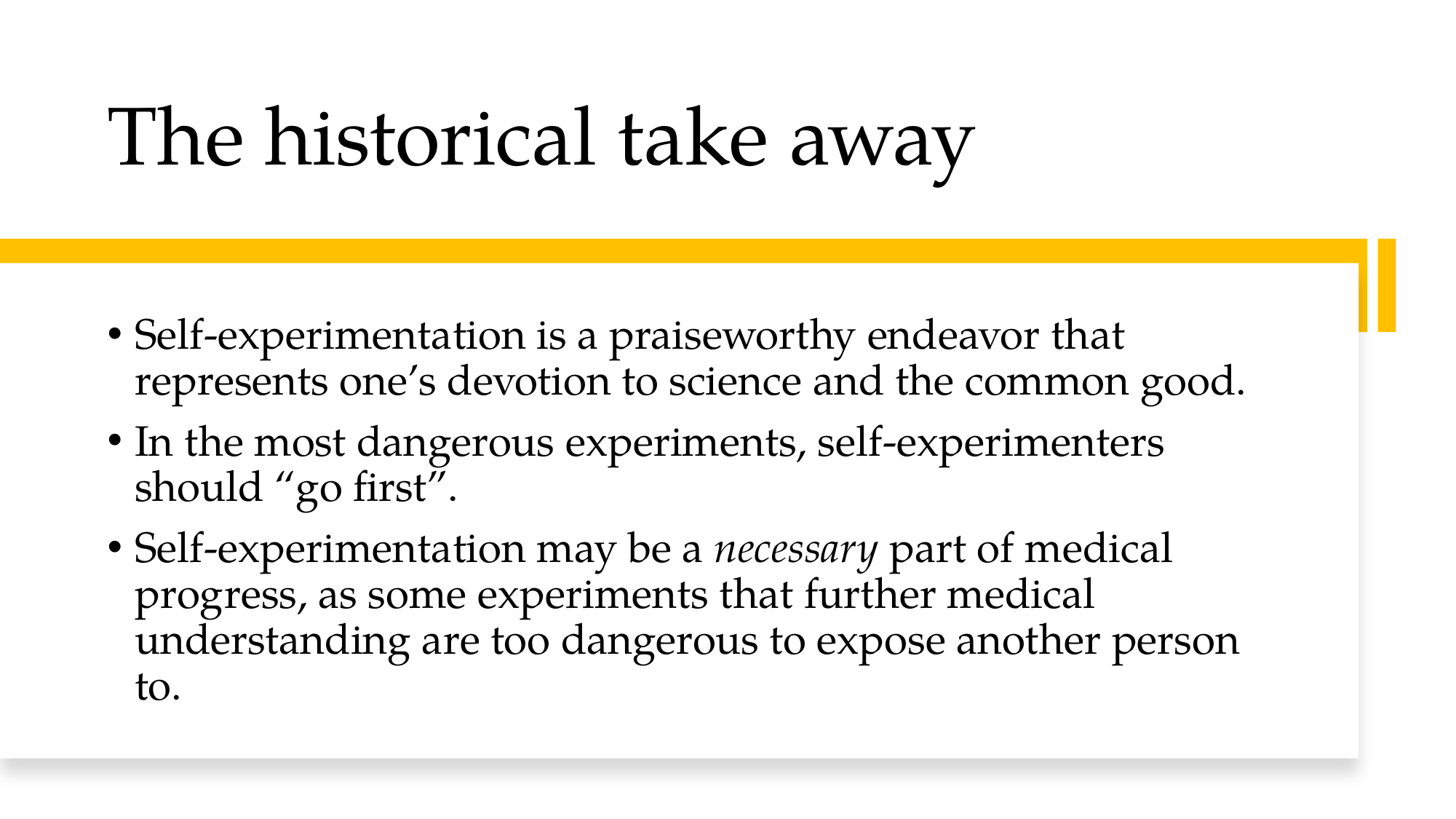

# The historical take away

Self-experimentation is a praiseworthy endeavor that represents one’s devotion to science and the common good.
In the most dangerous experiments, self-experimenters should “go first”.
Self-experimentation may be a necessary part of medical progress, as some experiments that further medical understanding are too dangerous to expose another person to.